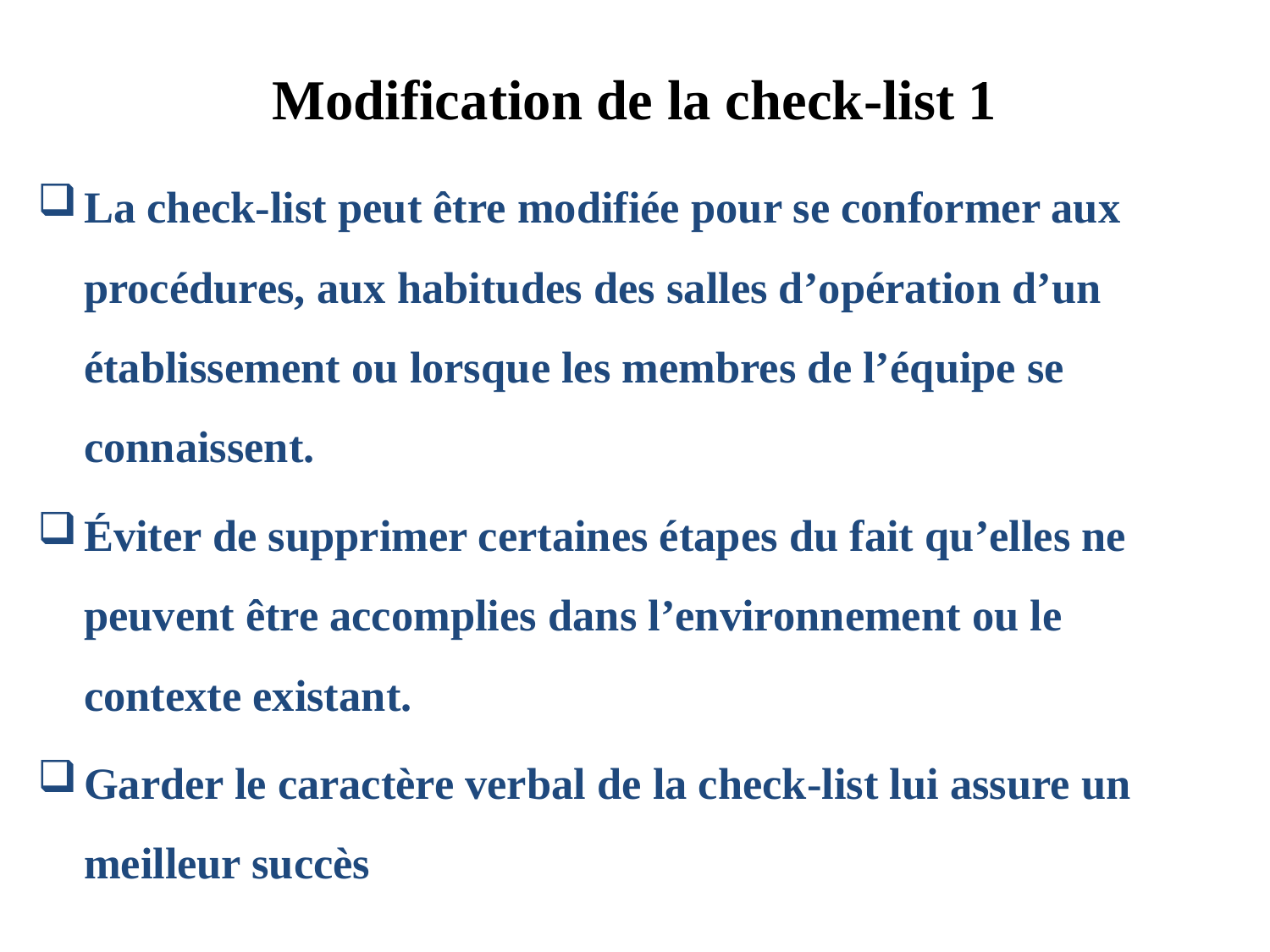

# Modification de la check-list 1
La check-list peut être modifiée pour se conformer aux procédures, aux habitudes des salles d’opération d’un établissement ou lorsque les membres de l’équipe se connaissent.
Éviter de supprimer certaines étapes du fait qu’elles ne peuvent être accomplies dans l’environnement ou le contexte existant.
Garder le caractère verbal de la check-list lui assure un meilleur succès